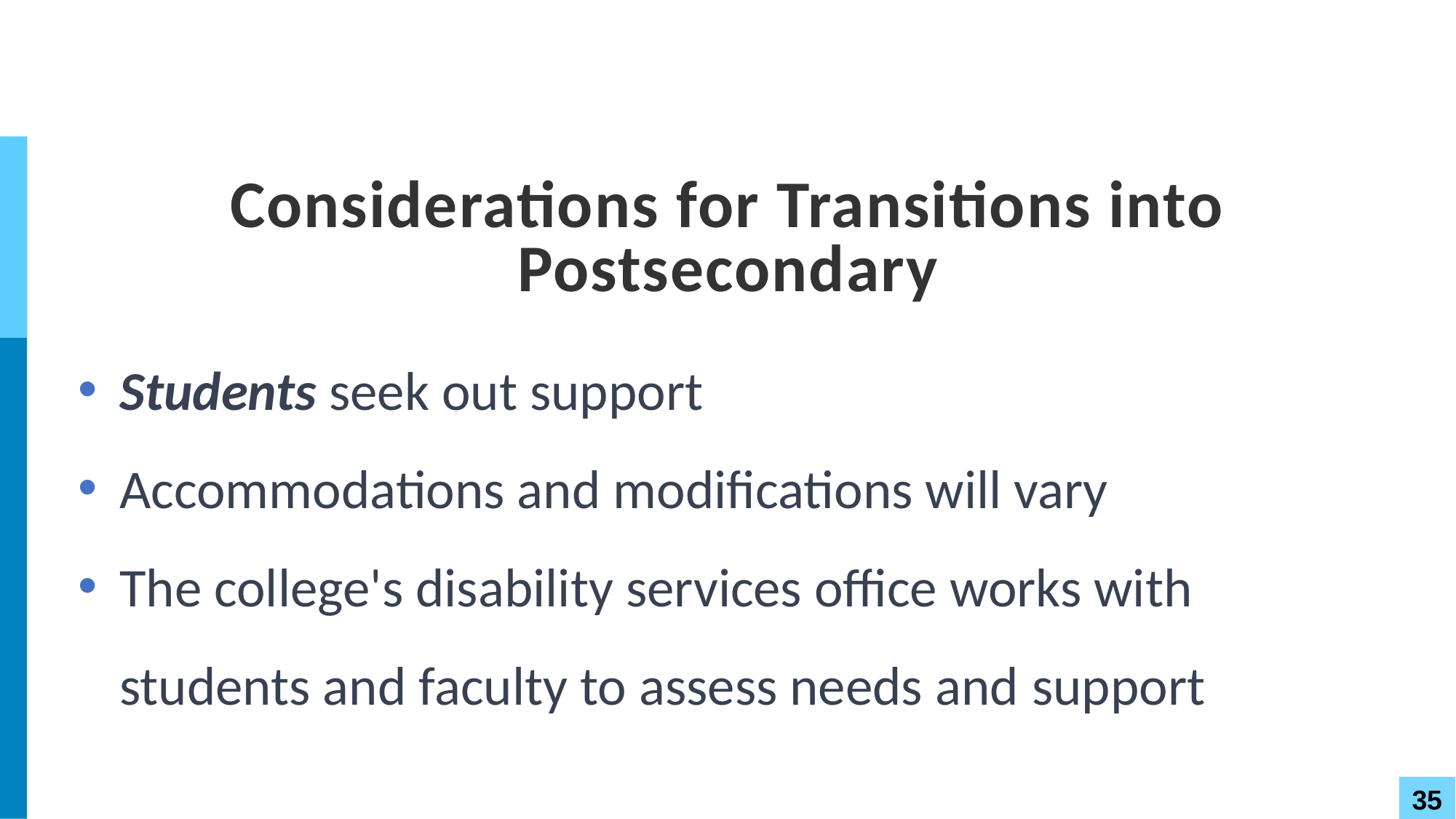

# Considerations for Transitions into Postsecondary
Students seek out support
Accommodations and modifications will vary
The college's disability services office works with students and faculty to assess needs and support